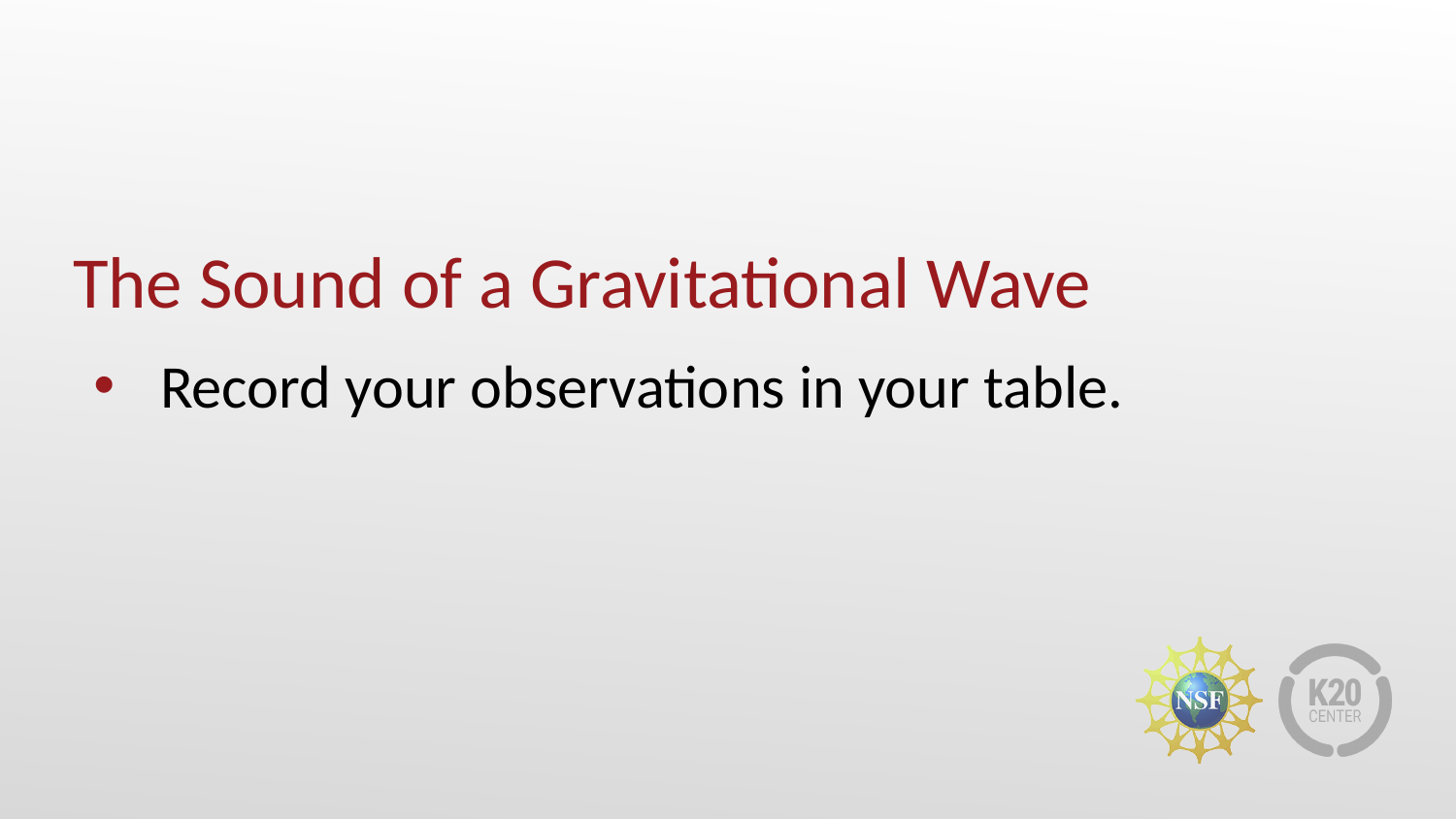

# The Sound of a Gravitational Wave
Record your observations in your table.